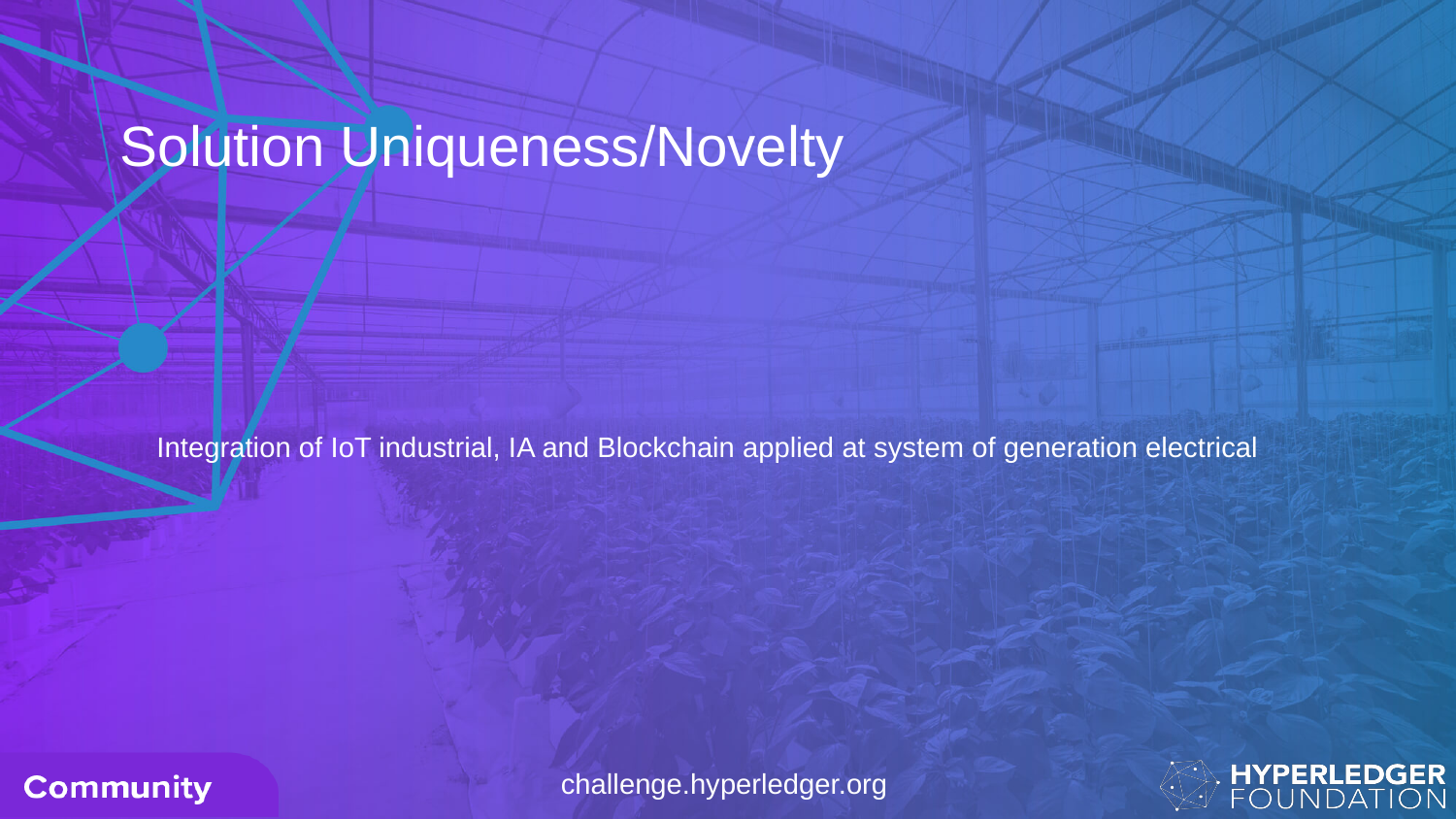

# Solution Uniqueness/Novelty
Integration of IoT industrial, IA and Blockchain applied at system of generation electrical